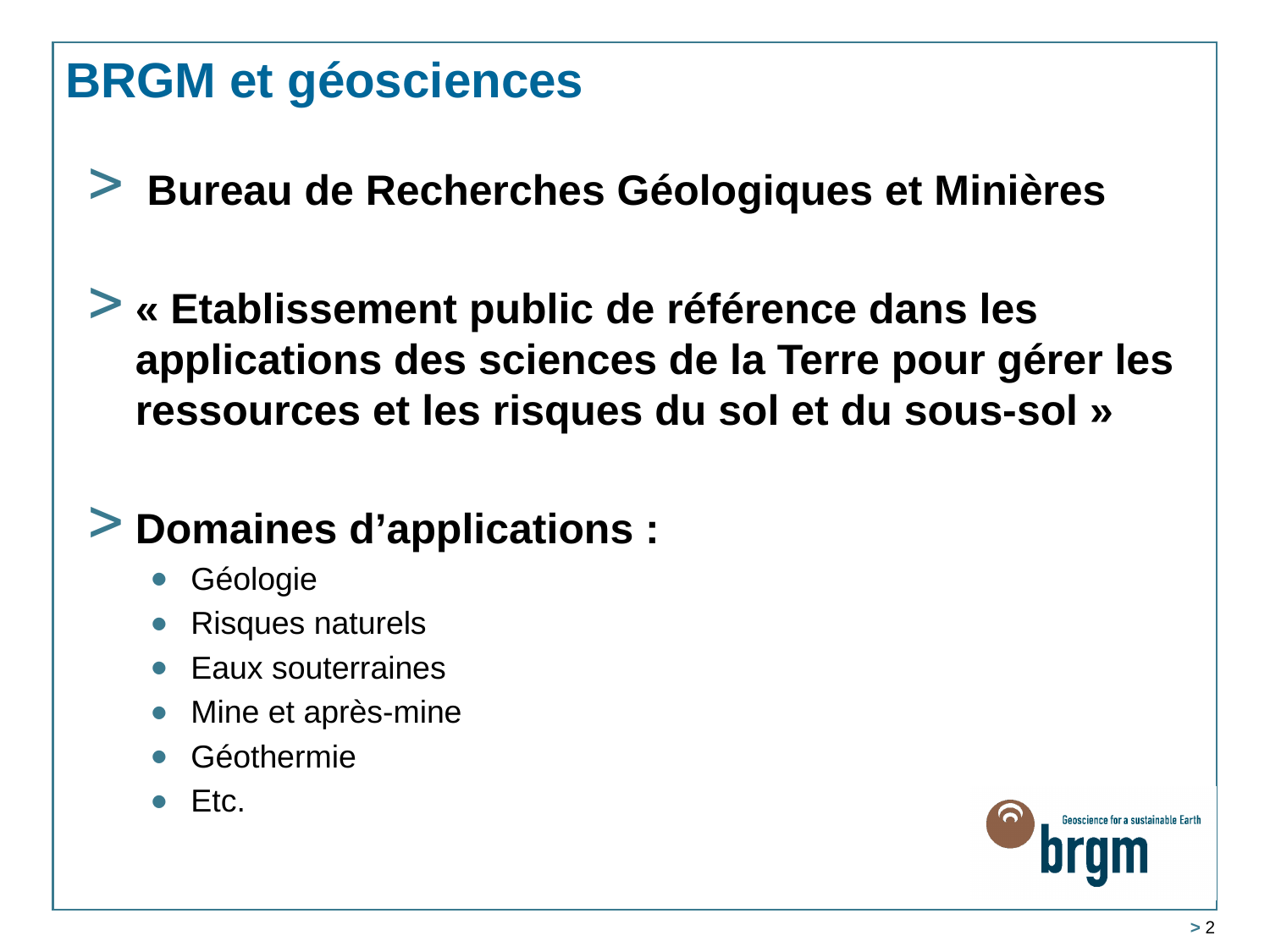

# BRGM et géosciences
 Bureau de Recherches Géologiques et Minières

« Etablissement public de référence dans les applications des sciences de la Terre pour gérer les ressources et les risques du sol et du sous-sol »

Domaines d’applications :
Géologie
Risques naturels
Eaux souterraines
Mine et après-mine
Géothermie
Etc.
 > 2